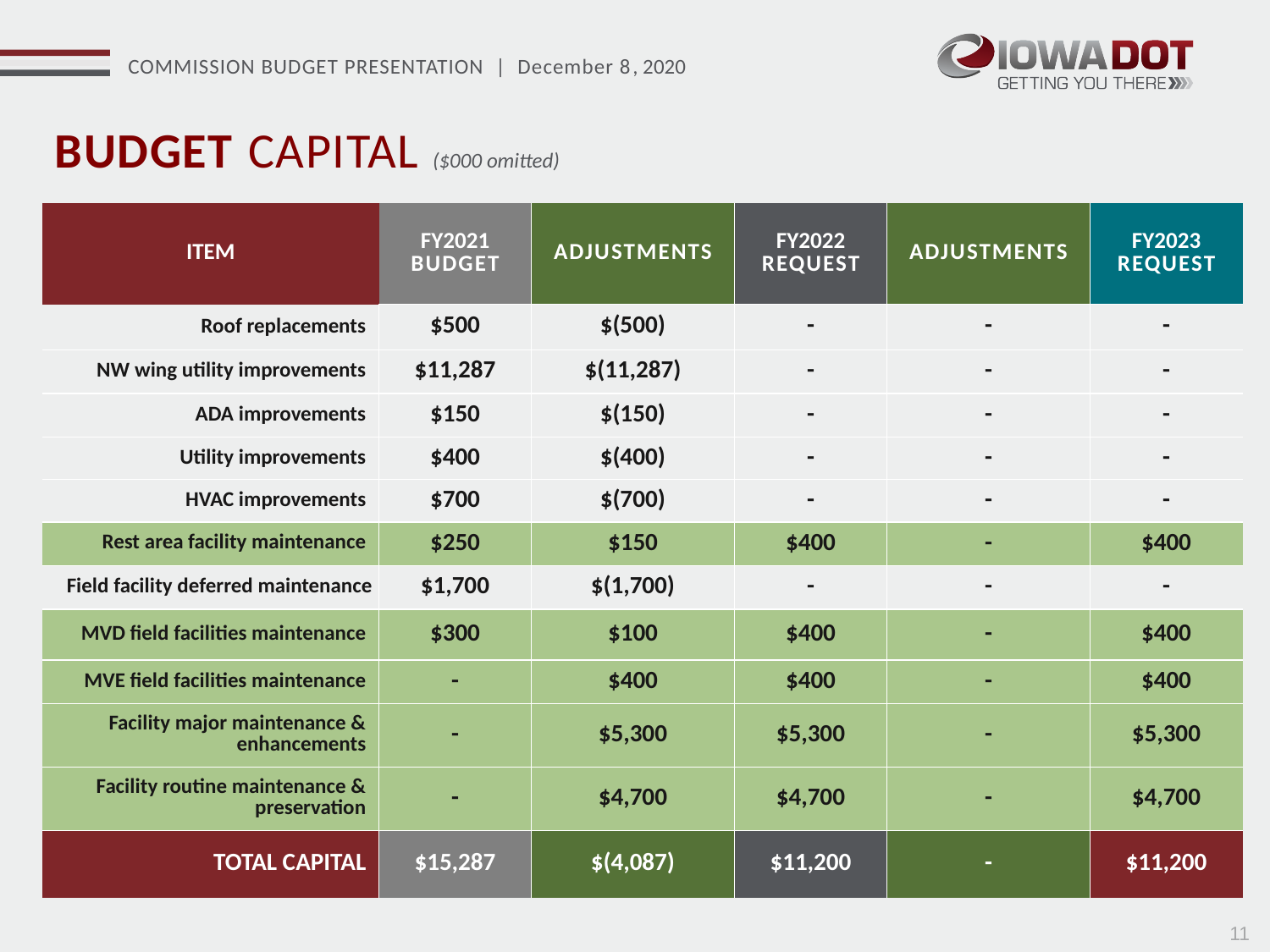

BUDGET CAPITAL ($000 omitted)
| ITEM | FY2021 BUDGET | ADJUSTMENTS | FY2022 REQUEST | ADJUSTMENTS | FY2023 REQUEST |
| --- | --- | --- | --- | --- | --- |
| Roof replacements | $500 | $(500) | - | - | - |
| NW wing utility improvements | $11,287 | $(11,287) | - | - | - |
| ADA improvements | $150 | $(150) | - | - | - |
| Utility improvements | $400 | $(400) | - | - | - |
| HVAC improvements | $700 | $(700) | - | - | - |
| Rest area facility maintenance | $250 | $150 | $400 | - | $400 |
| Field facility deferred maintenance | $1,700 | $(1,700) | - | - | - |
| MVD field facilities maintenance | $300 | $100 | $400 | - | $400 |
| MVE field facilities maintenance | - | $400 | $400 | - | $400 |
| Facility major maintenance & enhancements | - | $5,300 | $5,300 | - | $5,300 |
| Facility routine maintenance & preservation | - | $4,700 | $4,700 | - | $4,700 |
| TOTAL CAPITAL | $15,287 | $(4,087) | $11,200 | - | $11,200 |
11